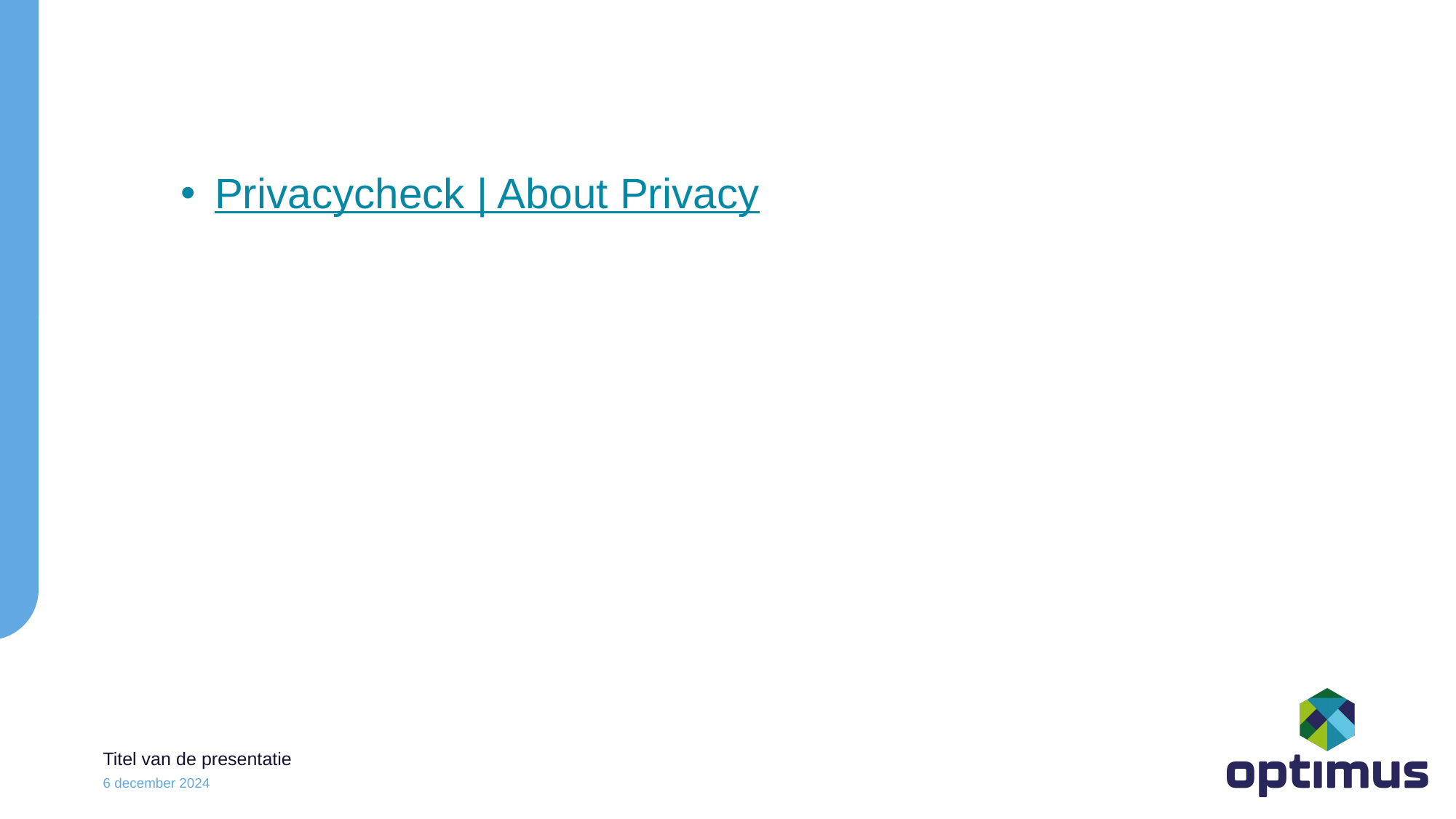

#
Privacycheck | About Privacy
Titel van de presentatie
6 december 2024